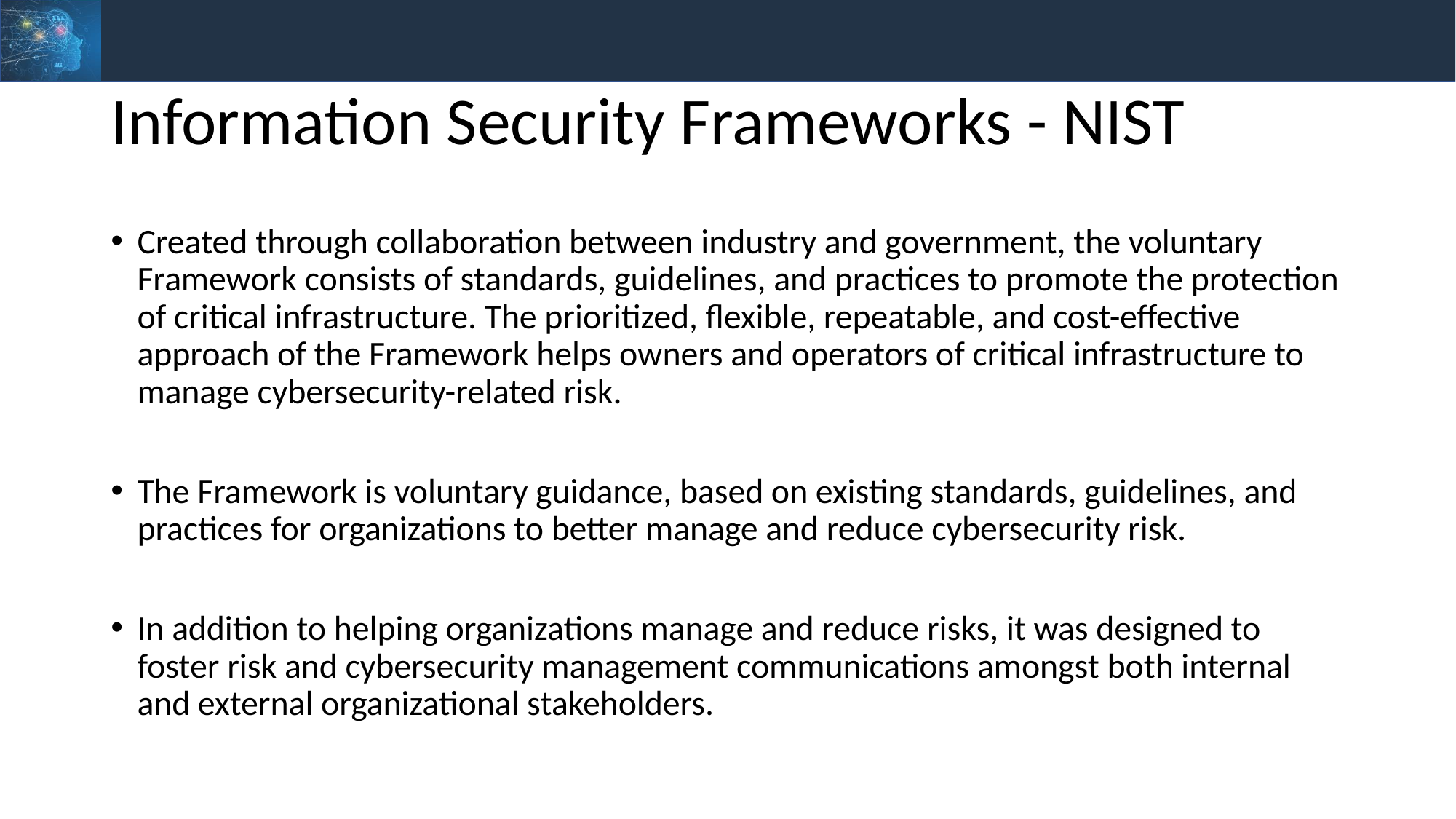

# Information Security Frameworks - NIST
Created through collaboration between industry and government, the voluntary Framework consists of standards, guidelines, and practices to promote the protection of critical infrastructure. The prioritized, flexible, repeatable, and cost-effective approach of the Framework helps owners and operators of critical infrastructure to manage cybersecurity-related risk.

The Framework is voluntary guidance, based on existing standards, guidelines, and practices for organizations to better manage and reduce cybersecurity risk.

In addition to helping organizations manage and reduce risks, it was designed to foster risk and cybersecurity management communications amongst both internal and external organizational stakeholders.